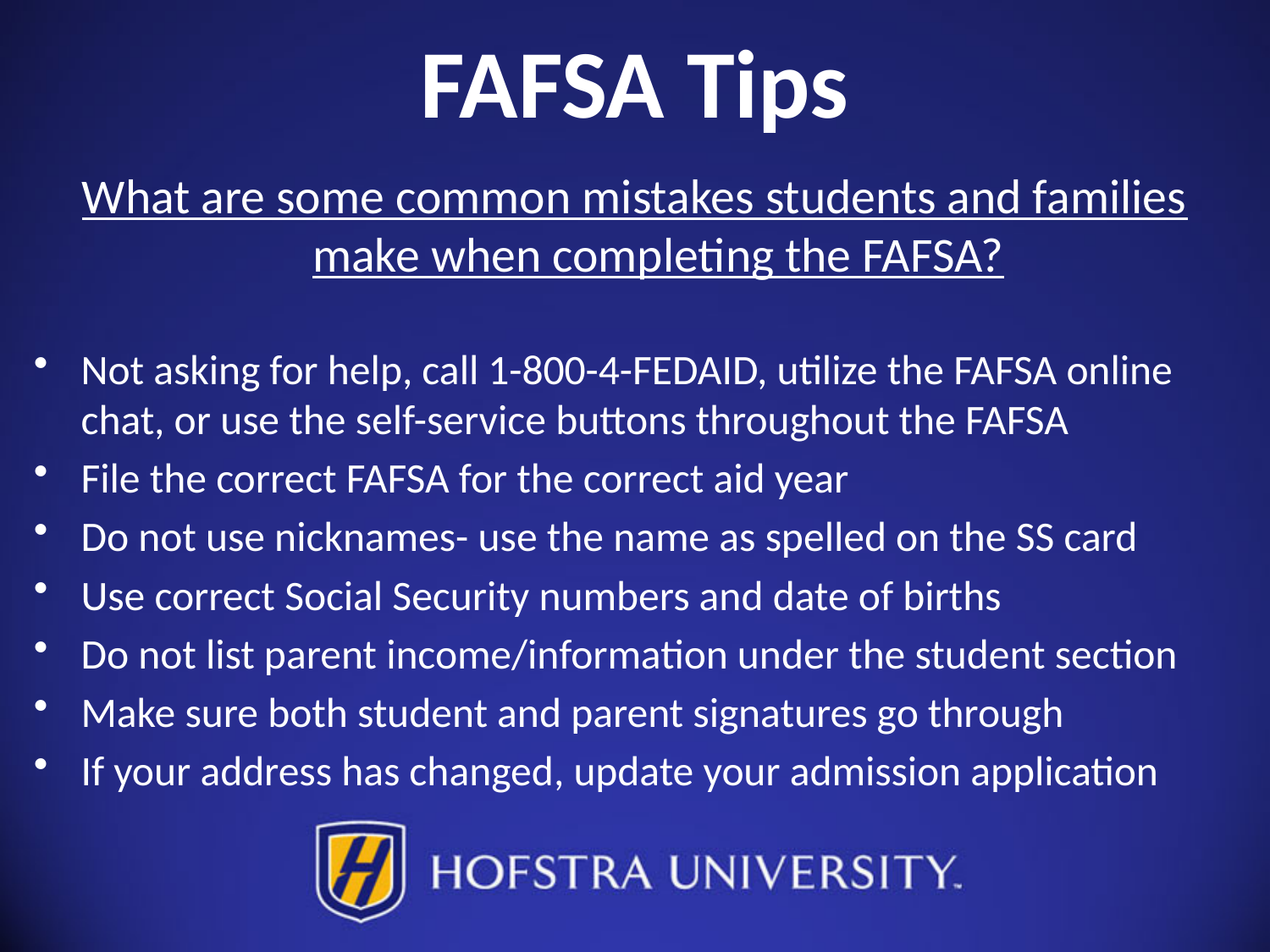

FAFSA Tips
What are some common mistakes students and families make when completing the FAFSA?

Not asking for help, call 1-800-4-FEDAID, utilize the FAFSA online chat, or use the self-service buttons throughout the FAFSA
File the correct FAFSA for the correct aid year
Do not use nicknames- use the name as spelled on the SS card
Use correct Social Security numbers and date of births
Do not list parent income/information under the student section
Make sure both student and parent signatures go through
If your address has changed, update your admission application